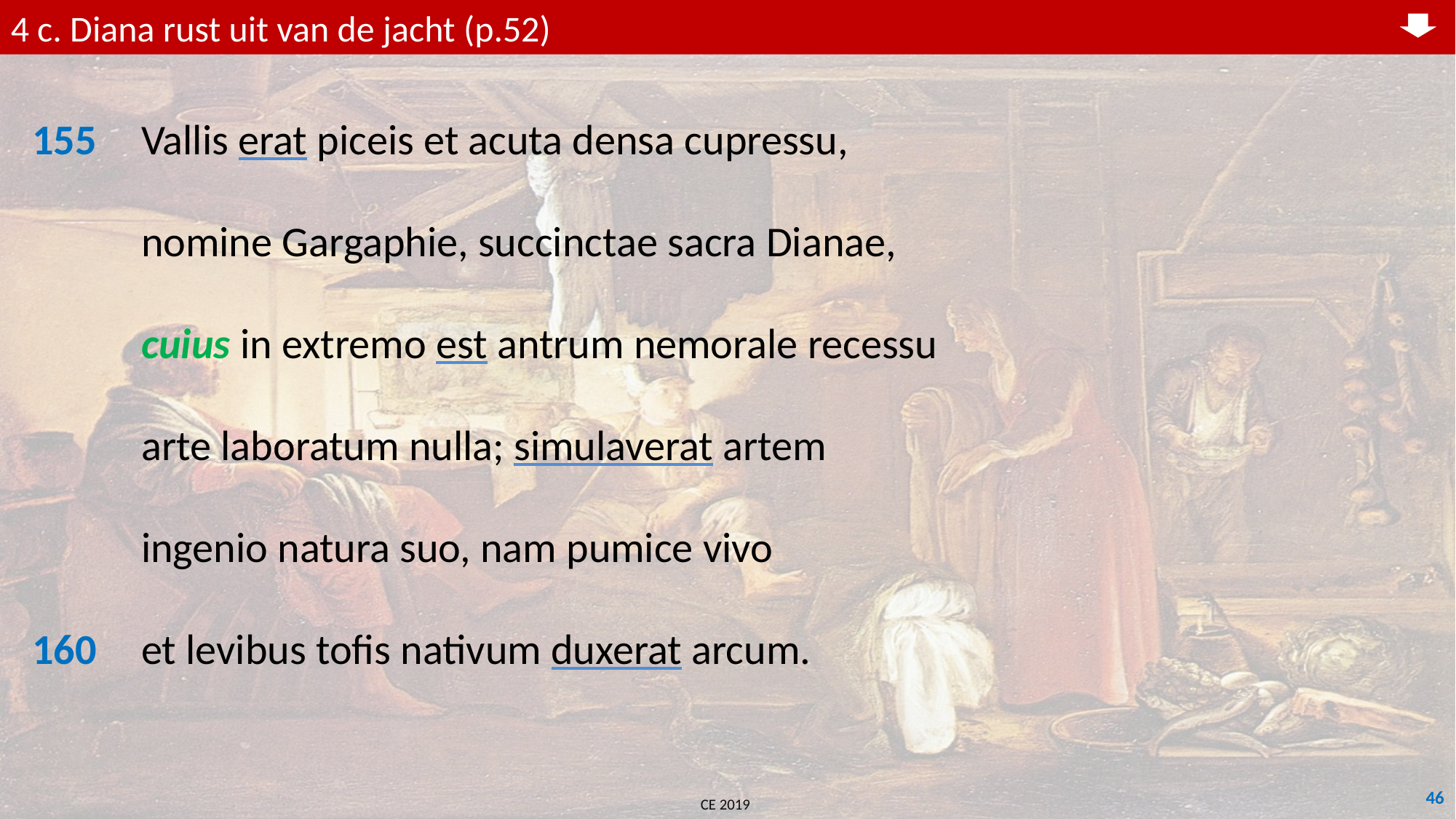

4 c. Diana rust uit van de jacht (p.52)

155	Vallis erat piceis et acuta densa cupressu,
	nomine Gargaphie, succinctae sacra Dianae,
	cuius in extremo est antrum nemorale recessu
	arte laboratum nulla; simulaverat artem
	ingenio natura suo, nam pumice vivo
160	et levibus tofis nativum duxerat arcum.
46
CE 2019